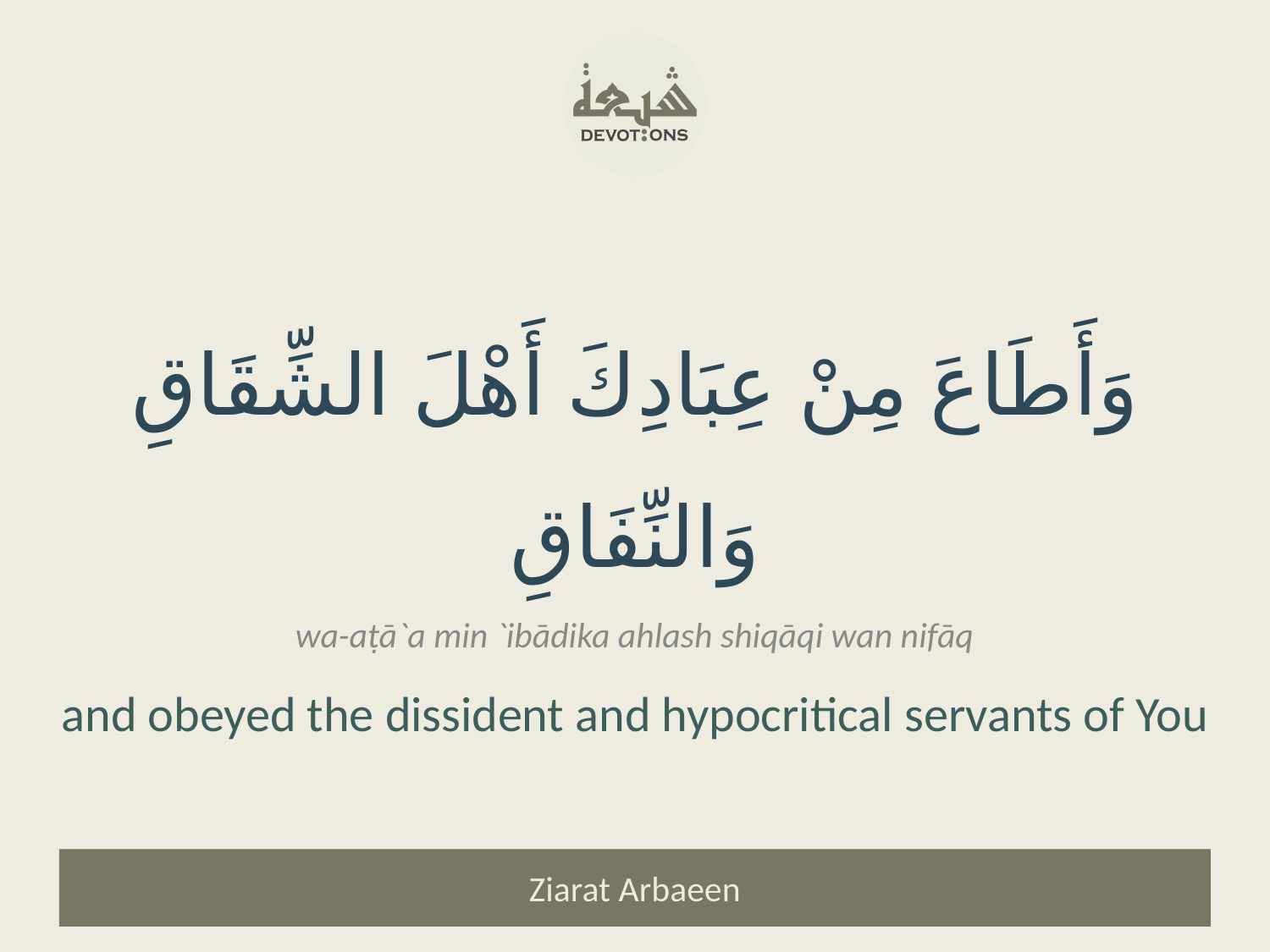

وَأَطَاعَ مِنْ عِبَادِكَ أَهْلَ الشِّقَاقِ وَالنِّفَاقِ
wa-aṭā`a min `ibādika ahlash shiqāqi wan nifāq
and obeyed the dissident and hypocritical servants of You
Ziarat Arbaeen